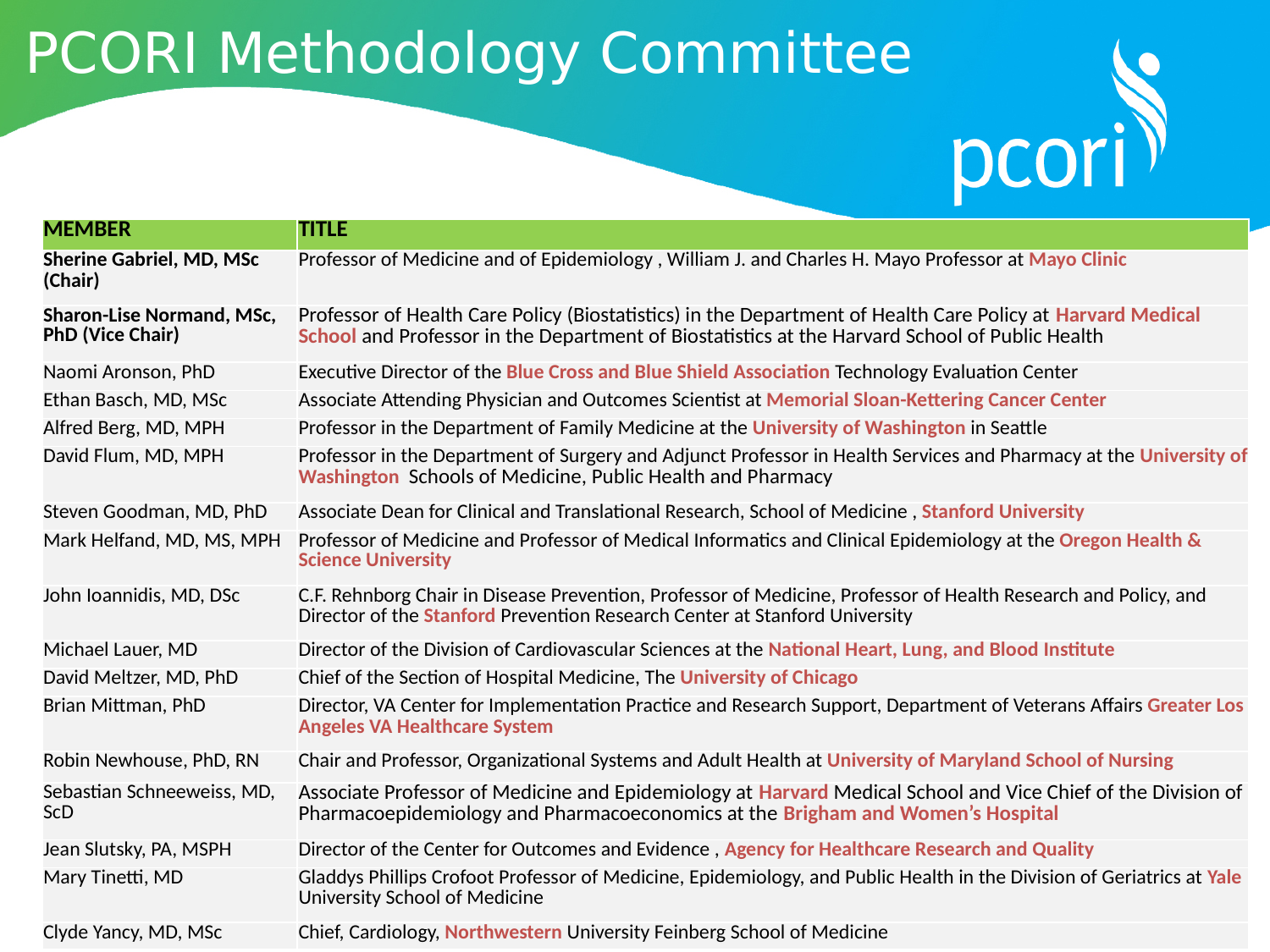

PCORI Methodology Committee

| MEMBER | TITLE |
| --- | --- |
| Sherine Gabriel, MD, MSc (Chair) | Professor of Medicine and of Epidemiology , William J. and Charles H. Mayo Professor at Mayo Clinic |
| Sharon-Lise Normand, MSc, PhD (Vice Chair) | Professor of Health Care Policy (Biostatistics) in the Department of Health Care Policy at Harvard Medical School and Professor in the Department of Biostatistics at the Harvard School of Public Health |
| Naomi Aronson, PhD | Executive Director of the Blue Cross and Blue Shield Association Technology Evaluation Center |
| Ethan Basch, MD, MSc | Associate Attending Physician and Outcomes Scientist at Memorial Sloan-Kettering Cancer Center |
| Alfred Berg, MD, MPH | Professor in the Department of Family Medicine at the University of Washington in Seattle |
| David Flum, MD, MPH | Professor in the Department of Surgery and Adjunct Professor in Health Services and Pharmacy at the University of Washington Schools of Medicine, Public Health and Pharmacy |
| Steven Goodman, MD, PhD | Associate Dean for Clinical and Translational Research, School of Medicine , Stanford University |
| Mark Helfand, MD, MS, MPH | Professor of Medicine and Professor of Medical Informatics and Clinical Epidemiology at the Oregon Health & Science University |
| John Ioannidis, MD, DSc | C.F. Rehnborg Chair in Disease Prevention, Professor of Medicine, Professor of Health Research and Policy, and Director of the Stanford Prevention Research Center at Stanford University |
| Michael Lauer, MD | Director of the Division of Cardiovascular Sciences at the National Heart, Lung, and Blood Institute |
| David Meltzer, MD, PhD | Chief of the Section of Hospital Medicine, The University of Chicago |
| Brian Mittman, PhD | Director, VA Center for Implementation Practice and Research Support, Department of Veterans Affairs Greater Los Angeles VA Healthcare System |
| Robin Newhouse, PhD, RN | Chair and Professor, Organizational Systems and Adult Health at University of Maryland School of Nursing |
| Sebastian Schneeweiss, MD, ScD | Associate Professor of Medicine and Epidemiology at Harvard Medical School and Vice Chief of the Division of Pharmacoepidemiology and Pharmacoeconomics at the Brigham and Women’s Hospital |
| Jean Slutsky, PA, MSPH | Director of the Center for Outcomes and Evidence , Agency for Healthcare Research and Quality |
| Mary Tinetti, MD | Gladdys Phillips Crofoot Professor of Medicine, Epidemiology, and Public Health in the Division of Geriatrics at Yale University School of Medicine |
| Clyde Yancy, MD, MSc | Chief, Cardiology, Northwestern University Feinberg School of Medicine |